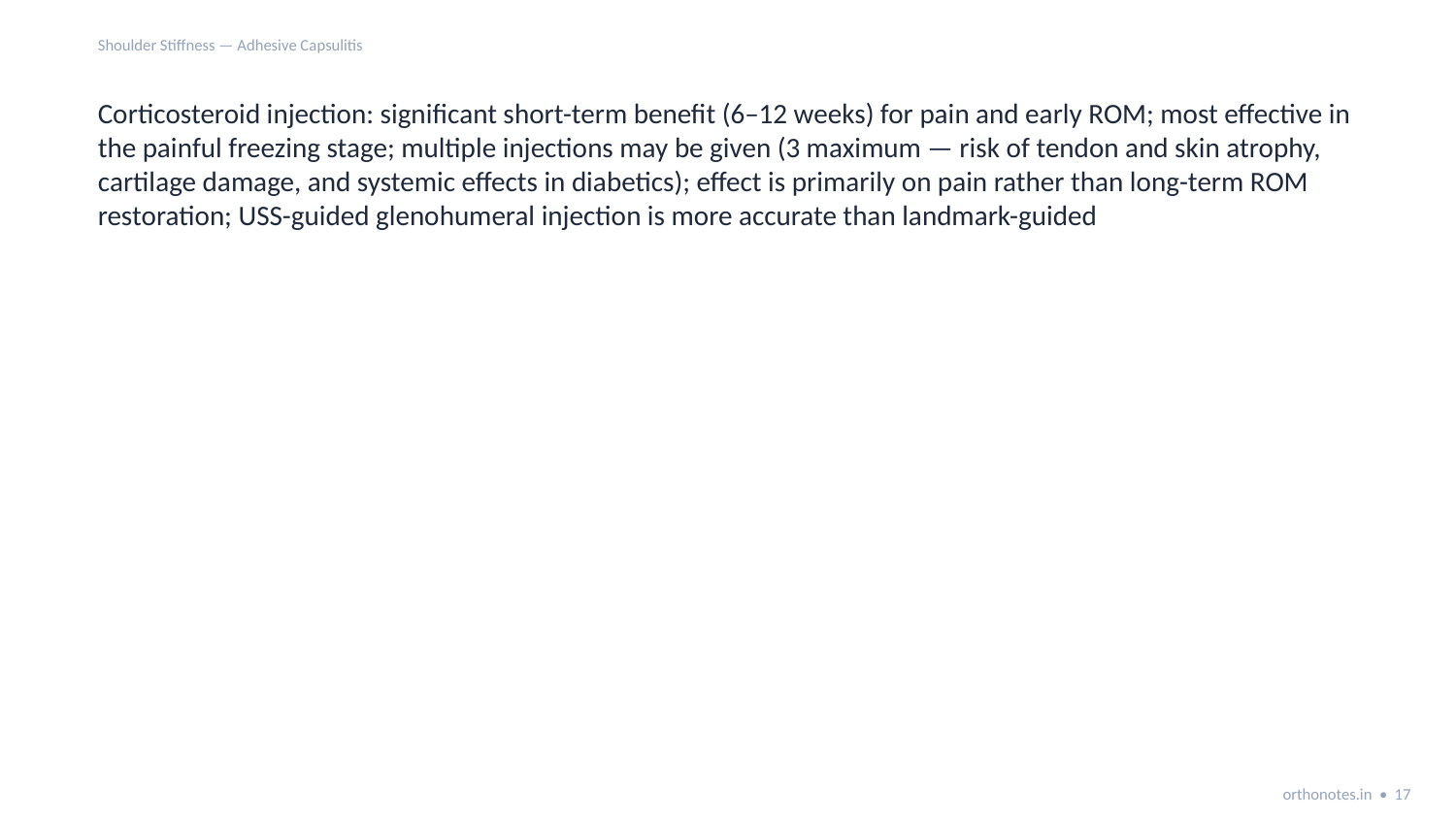

Shoulder Stiffness — Adhesive Capsulitis
Corticosteroid injection: significant short-term benefit (6–12 weeks) for pain and early ROM; most effective in the painful freezing stage; multiple injections may be given (3 maximum — risk of tendon and skin atrophy, cartilage damage, and systemic effects in diabetics); effect is primarily on pain rather than long-term ROM restoration; USS-guided glenohumeral injection is more accurate than landmark-guided
orthonotes.in  •  17